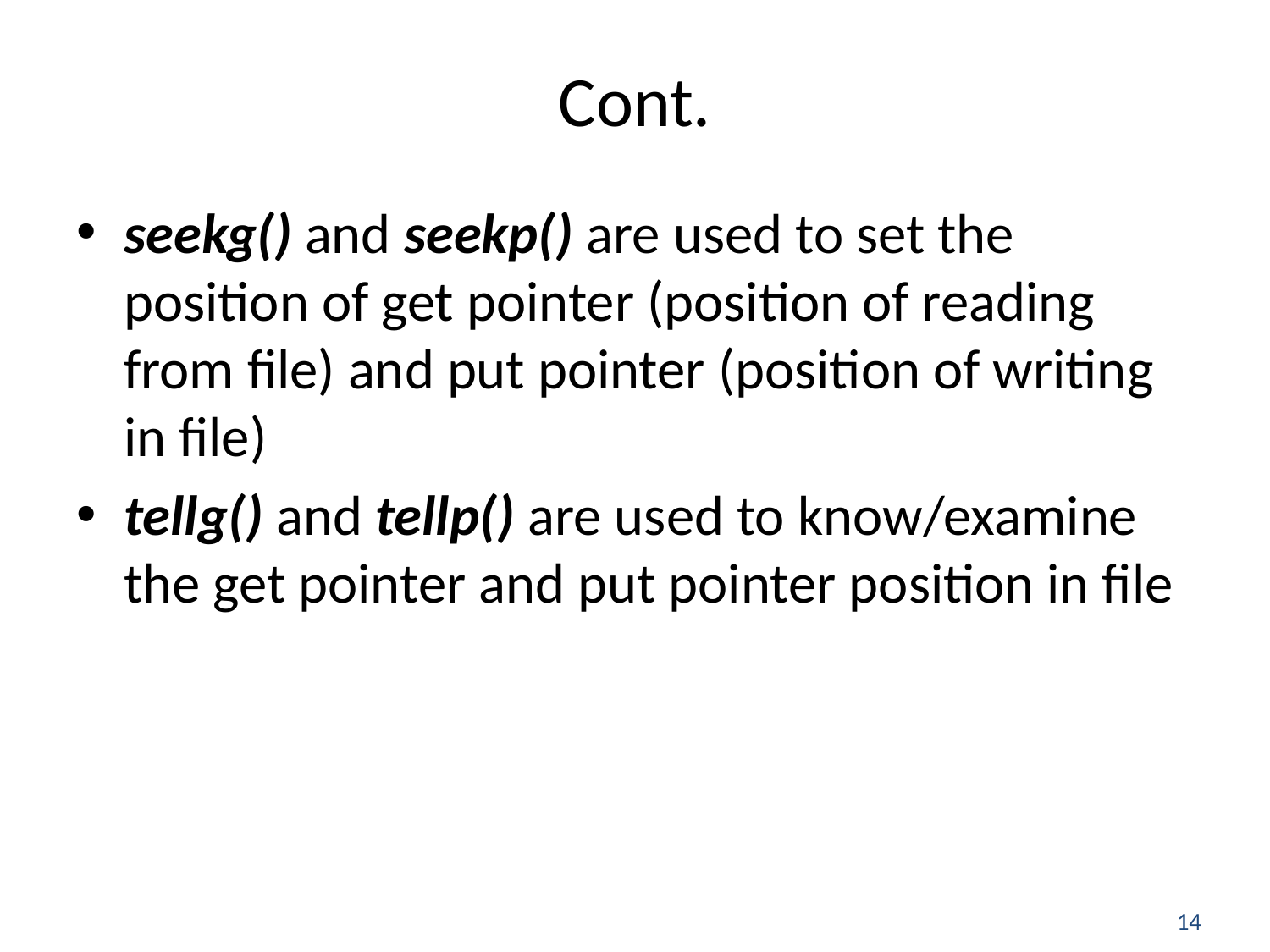

# Cont.
seekg() and seekp() are used to set the position of get pointer (position of reading from file) and put pointer (position of writing in file)
tellg() and tellp() are used to know/examine the get pointer and put pointer position in file